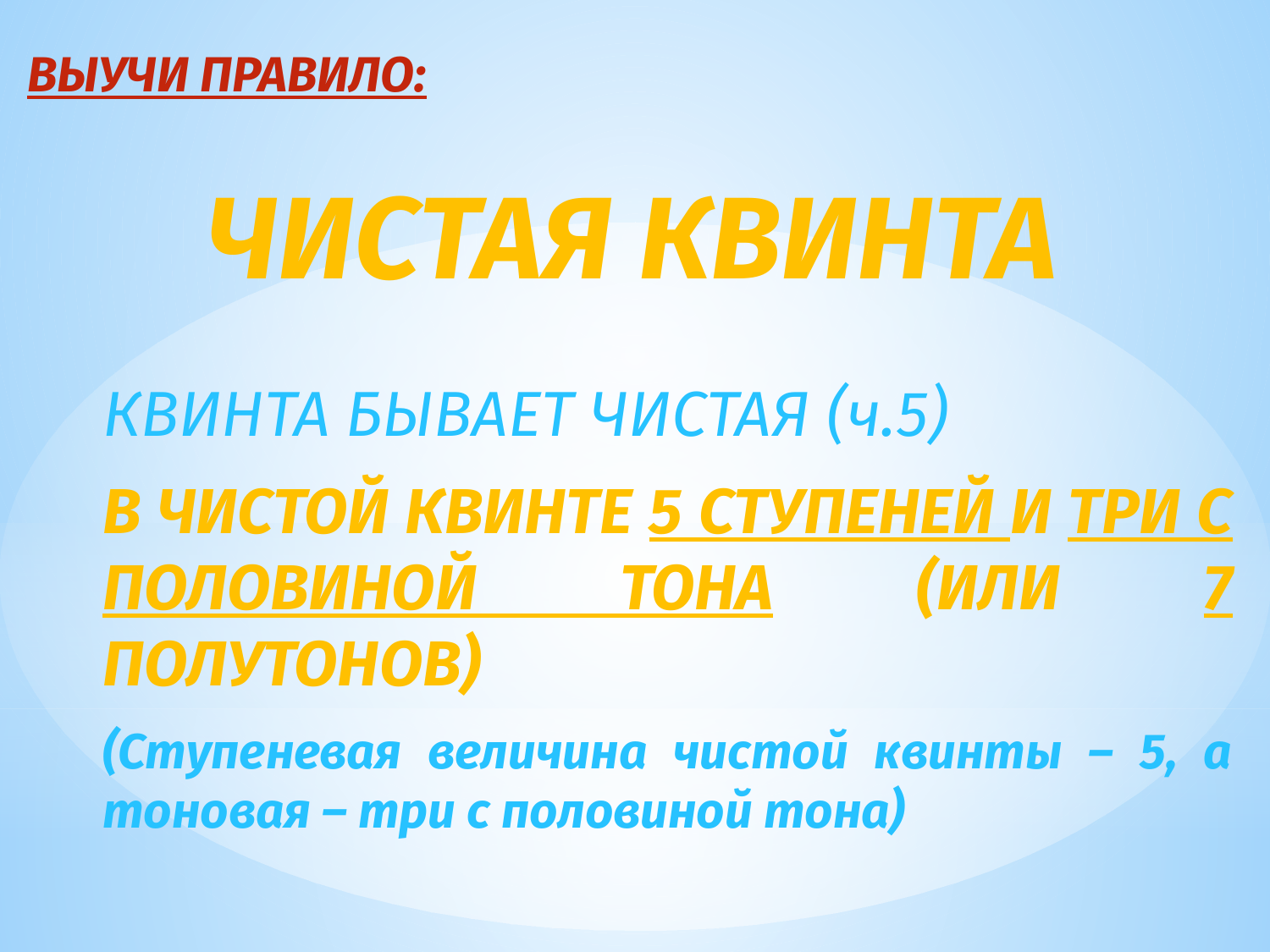

ВЫУЧИ ПРАВИЛО:
ЧИСТАЯ КВИНТА
КВИНТА БЫВАЕТ ЧИСТАЯ (ч.5)
В ЧИСТОЙ КВИНТЕ 5 СТУПЕНЕЙ И ТРИ С ПОЛОВИНОЙ ТОНА (ИЛИ 7 ПОЛУТОНОВ)
(Ступеневая величина чистой квинты – 5, а тоновая – три с половиной тона)